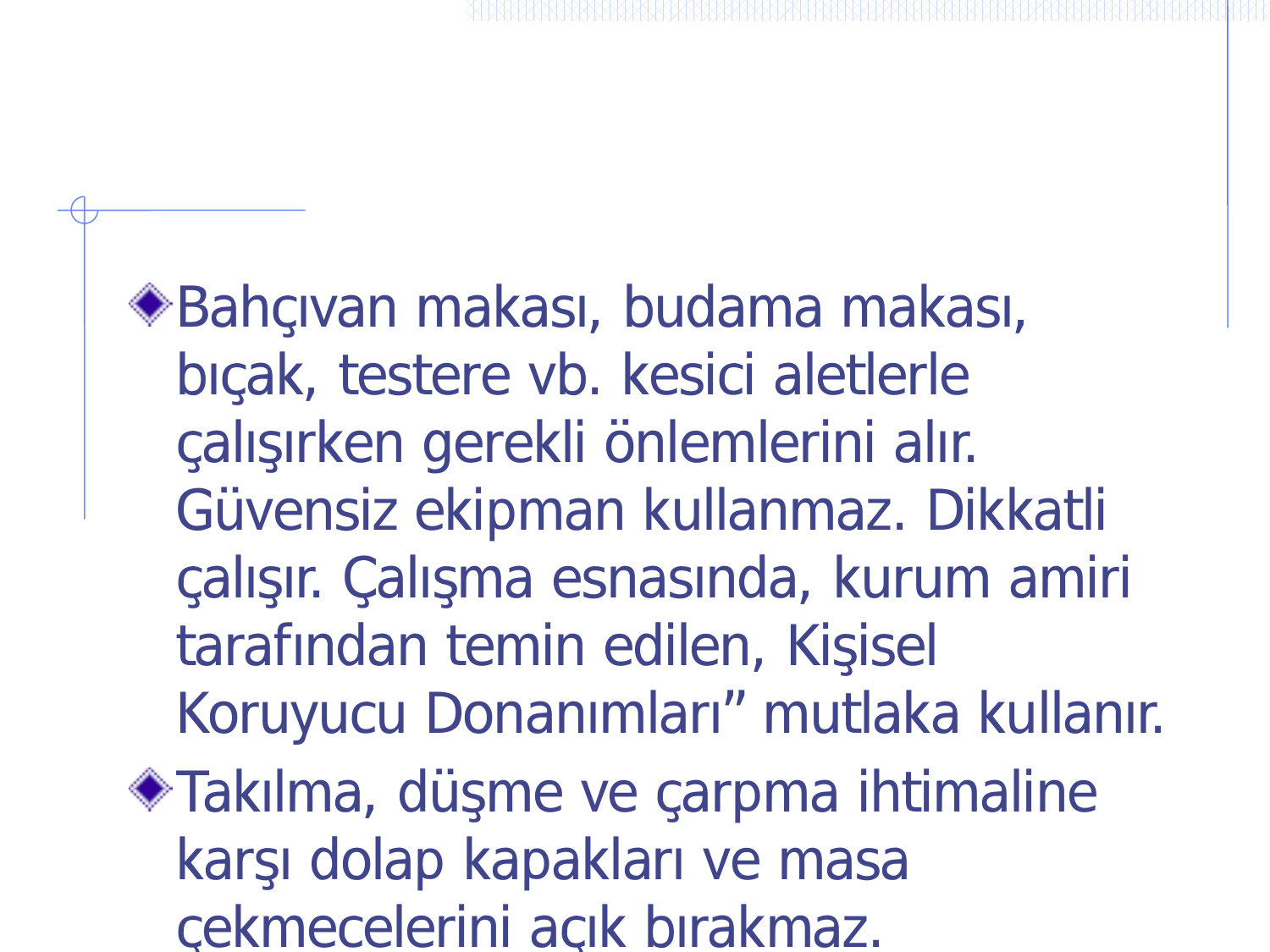

Bahçıvan makası, budama makası, bıçak, testere vb. kesici aletlerle çalışırken gerekli önlemlerini alır. Güvensiz ekipman kullanmaz. Dikkatli çalışır. Çalışma esnasında, kurum amiri tarafından temin edilen, Kişisel Koruyucu Donanımları” mutlaka kullanır.
Takılma, düşme ve çarpma ihtimaline karşı dolap kapakları ve masa çekmecelerini açık bırakmaz.
Kapı ve pencereleri dikkatli açarak odaların havalandırmasını yapar. Havalandırma amaçlı kullanılan pencerelerin önlerinde düşme olasılığı olan malzemelerin bulanmamasına dikkat eder.